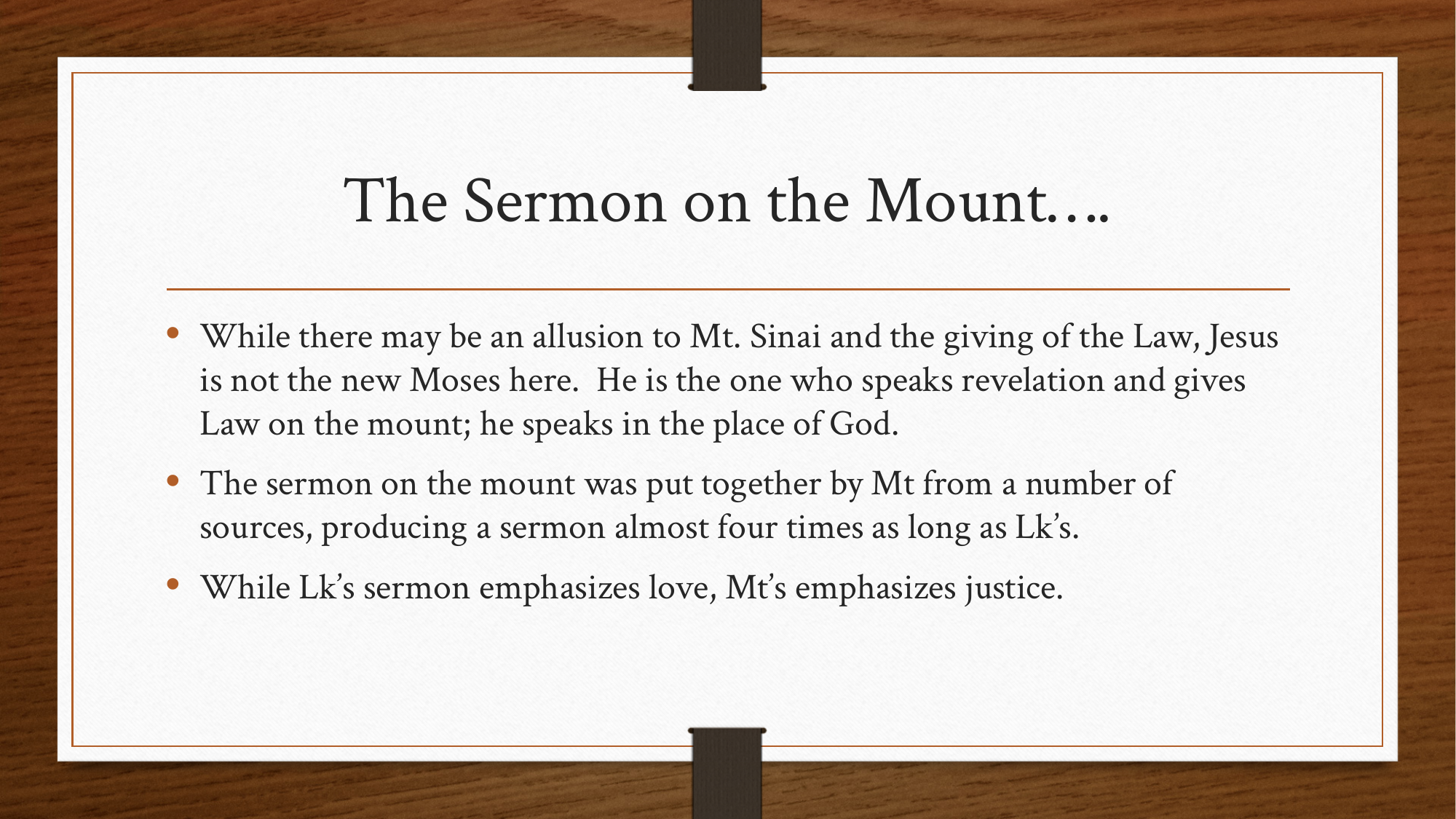

# The Sermon on the Mount….
While there may be an allusion to Mt. Sinai and the giving of the Law, Jesus is not the new Moses here.  He is the one who speaks revelation and gives Law on the mount; he speaks in the place of God.
The sermon on the mount was put together by Mt from a number of sources, producing a sermon almost four times as long as Lk’s.
While Lk’s sermon emphasizes love, Mt’s emphasizes justice.